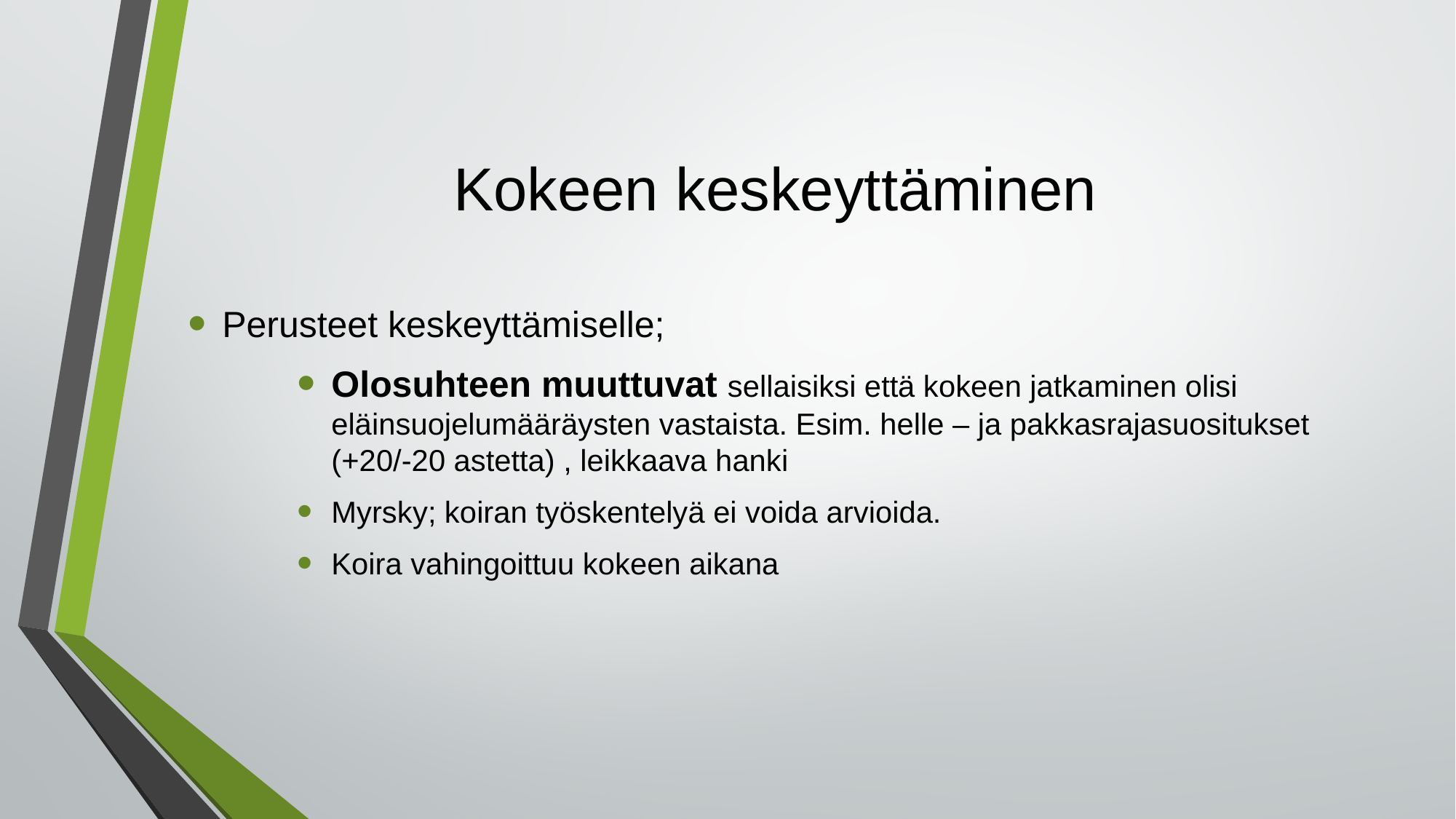

# Kokeen keskeyttäminen
Perusteet keskeyttämiselle;
Olosuhteen muuttuvat sellaisiksi että kokeen jatkaminen olisi eläinsuojelumääräysten vastaista. Esim. helle – ja pakkasrajasuositukset  (+20/-20 astetta) , leikkaava hanki
Myrsky; koiran työskentelyä ei voida arvioida.
Koira vahingoittuu kokeen aikana